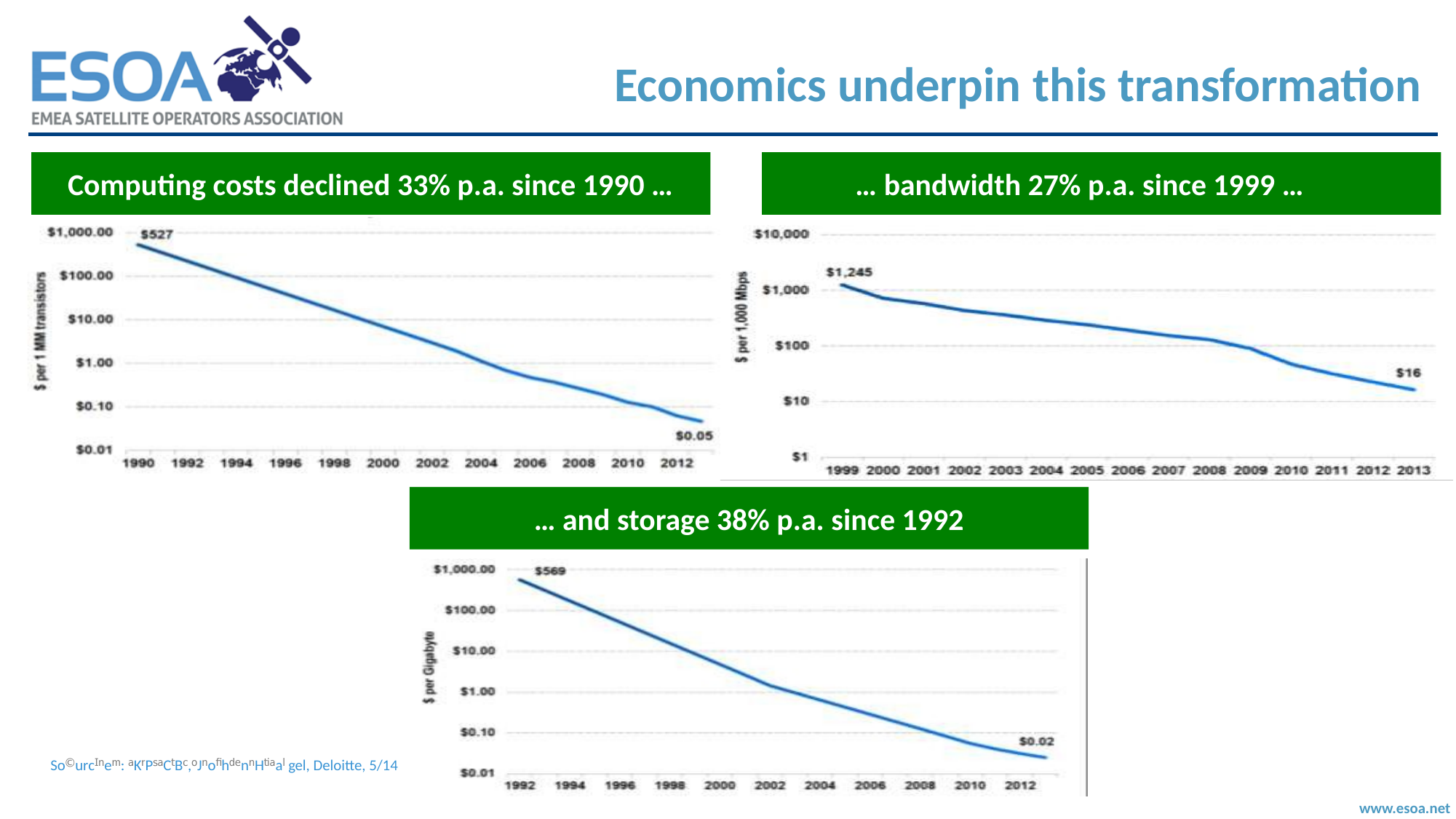

Economics underpin this transformation

… bandwidth 27% p.a. since 1999 …
Computing costs declined 33% p.a. since 1990 …

… and storage 38% p.a. since 1992

So©urcInem: aKrPsaCtBc,oJnofihdennHtiaal gel, Deloitte, 5/14